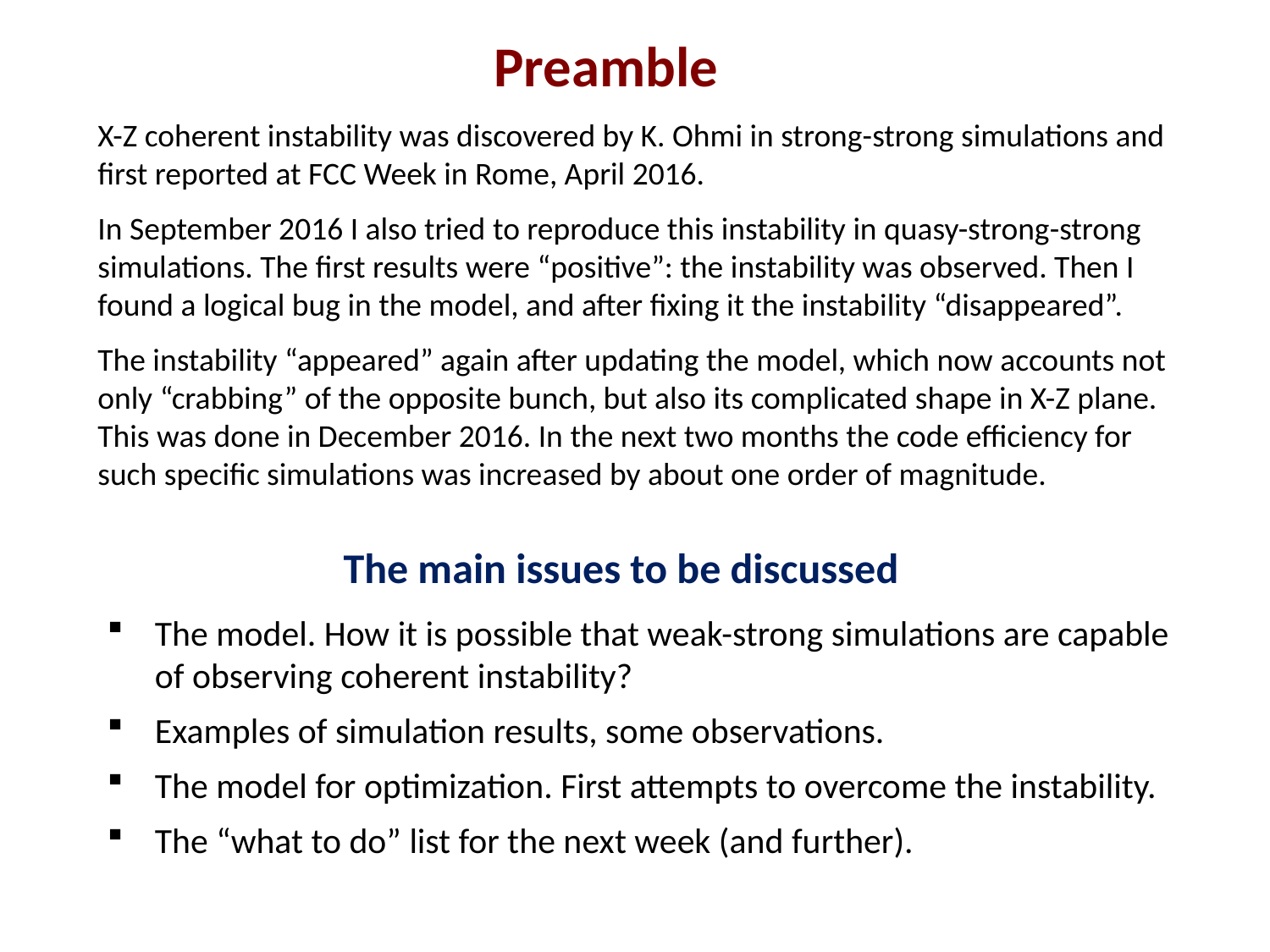

Preamble
X-Z coherent instability was discovered by K. Ohmi in strong-strong simulations and first reported at FCC Week in Rome, April 2016.

In September 2016 I also tried to reproduce this instability in quasy-strong-strong simulations. The first results were “positive”: the instability was observed. Then I found a logical bug in the model, and after fixing it the instability “disappeared”.

The instability “appeared” again after updating the model, which now accounts not only “crabbing” of the opposite bunch, but also its complicated shape in X-Z plane. This was done in December 2016. In the next two months the code efficiency for such specific simulations was increased by about one order of magnitude.
The main issues to be discussed
The model. How it is possible that weak-strong simulations are capable of observing coherent instability?

Examples of simulation results, some observations.

The model for optimization. First attempts to overcome the instability.

The “what to do” list for the next week (and further).